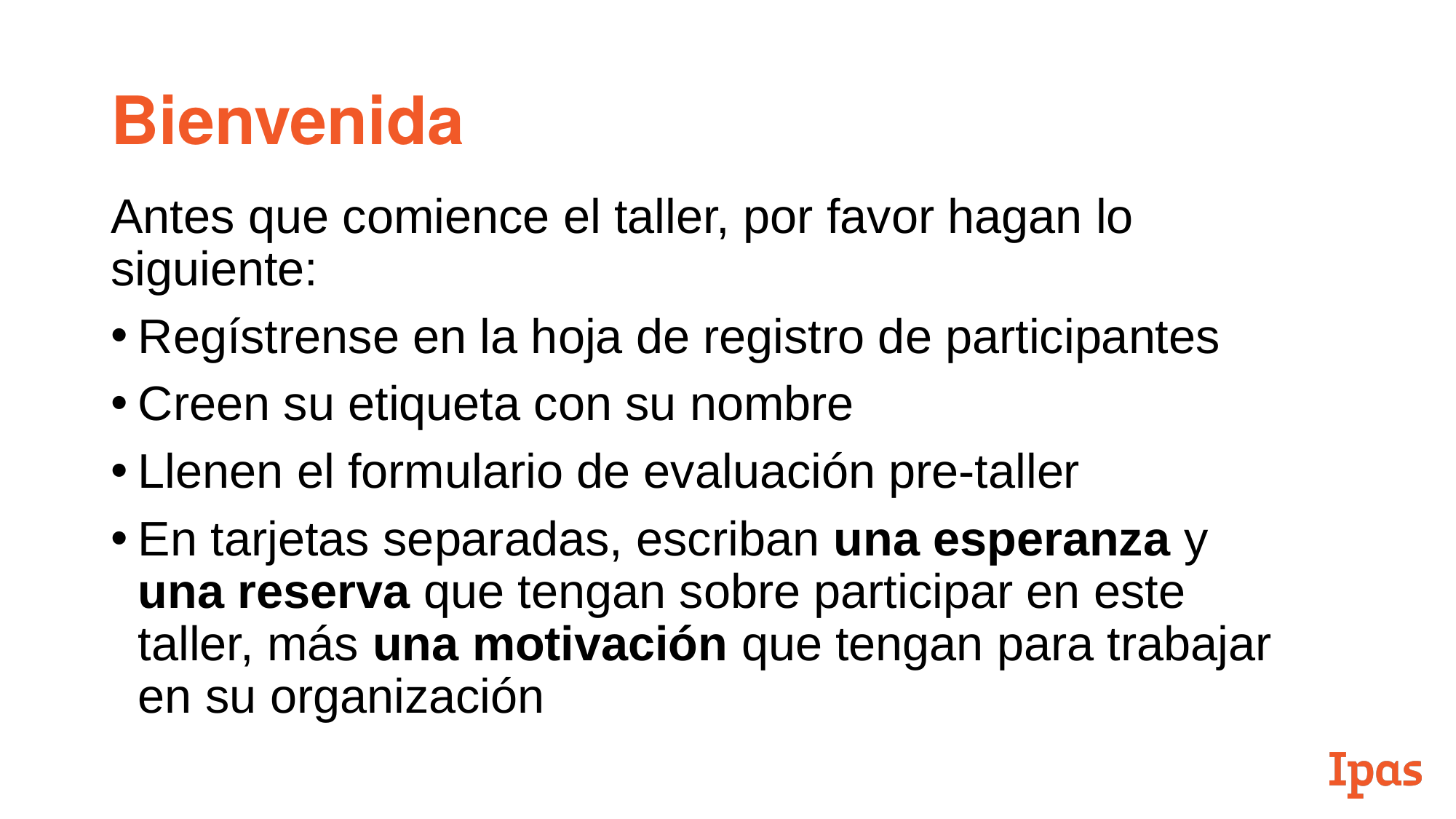

# Bienvenida
Antes que comience el taller, por favor hagan lo siguiente:
Regístrense en la hoja de registro de participantes
Creen su etiqueta con su nombre
Llenen el formulario de evaluación pre-taller
En tarjetas separadas, escriban una esperanza y
una reserva que tengan sobre participar en este taller, más una motivación que tengan para trabajar en su organización